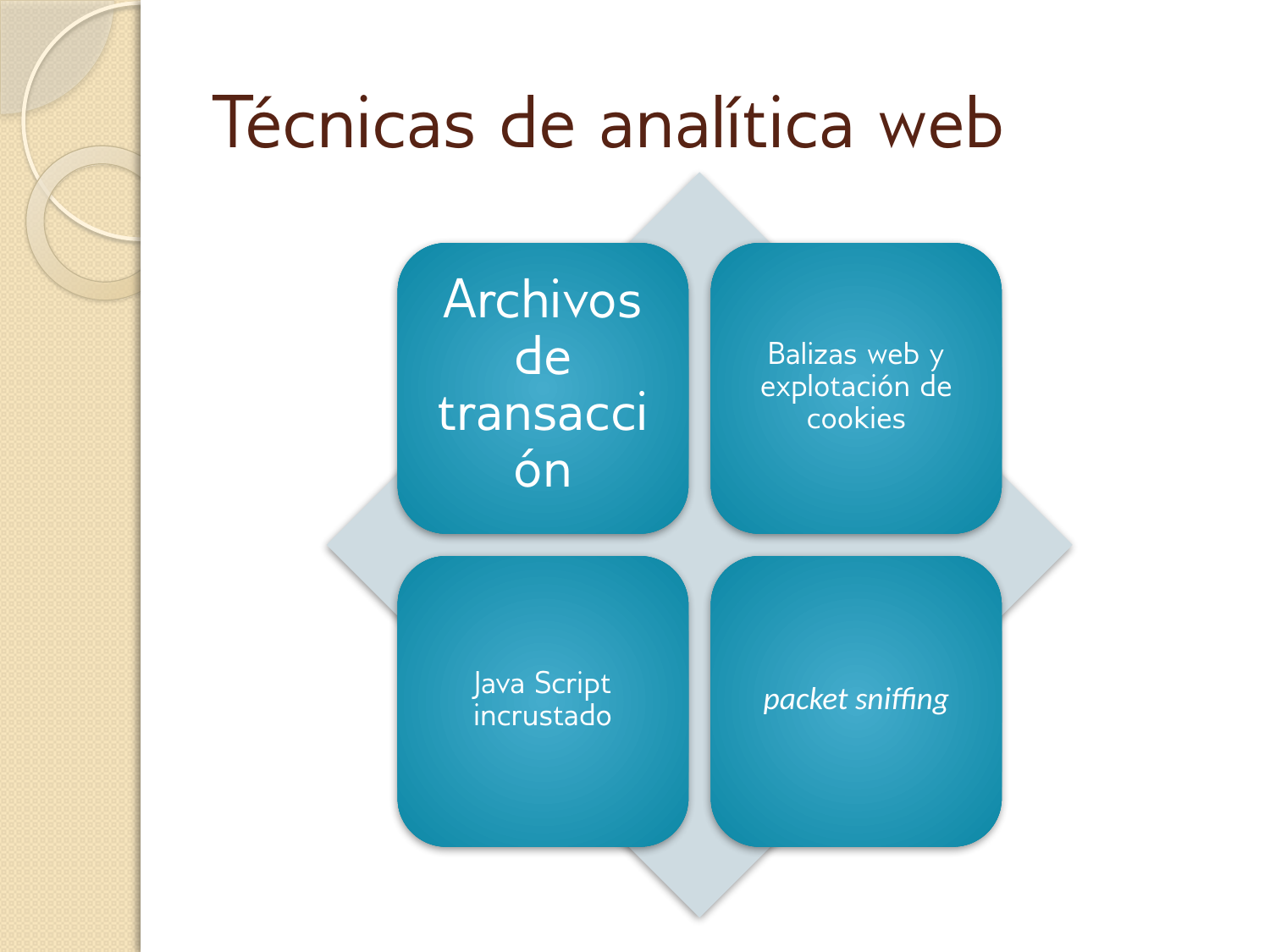

# Técnicas de analítica web
Archivos
de transacción
Balizas web y explotación de cookies
Java Script incrustado
packet sniffing